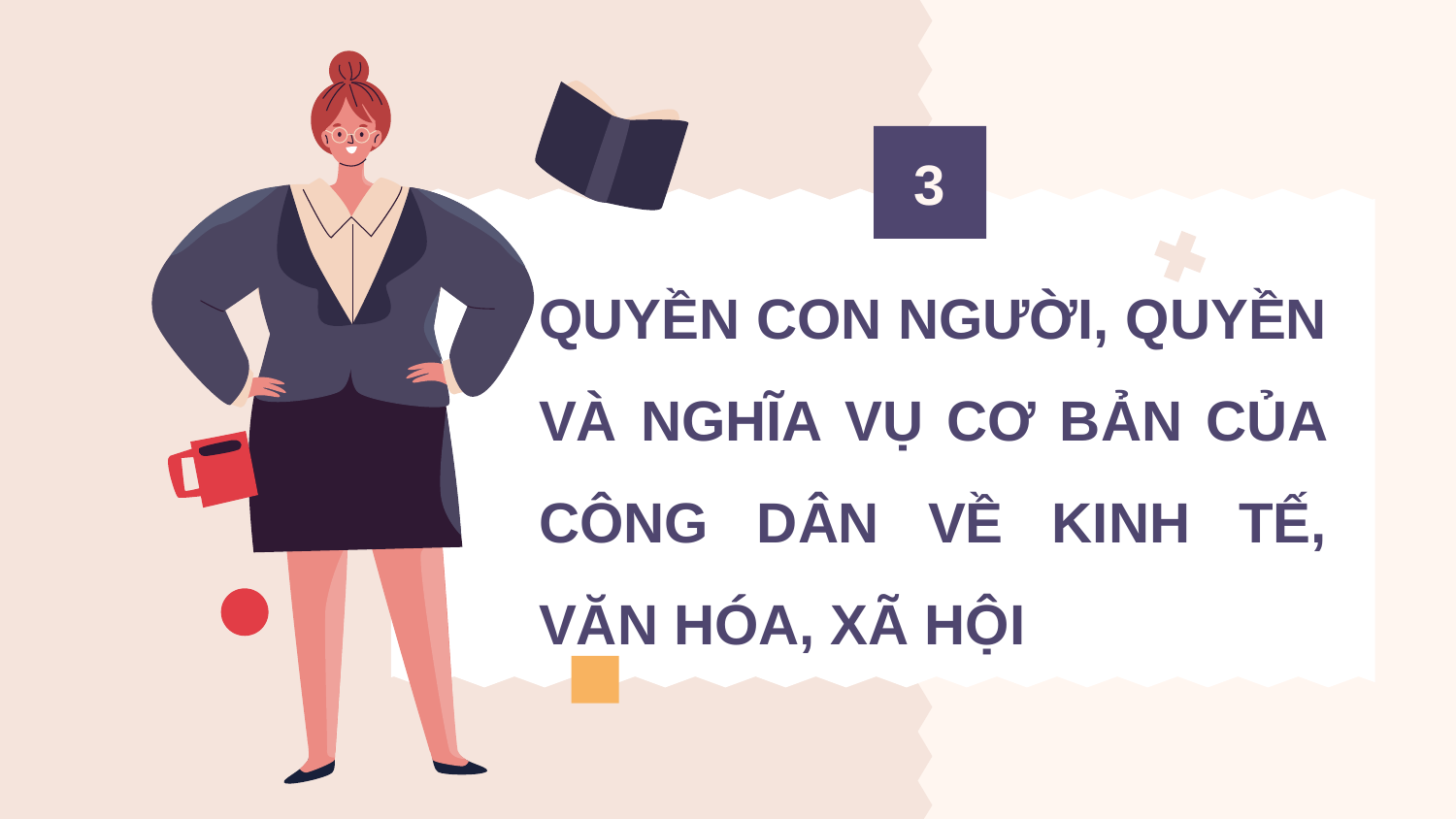

3

QUYỀN CON NGƯỜI, QUYỀN VÀ NGHĨA VỤ CƠ BẢN CỦA CÔNG DÂN VỀ KINH TẾ, VĂN HÓA, XÃ HỘI